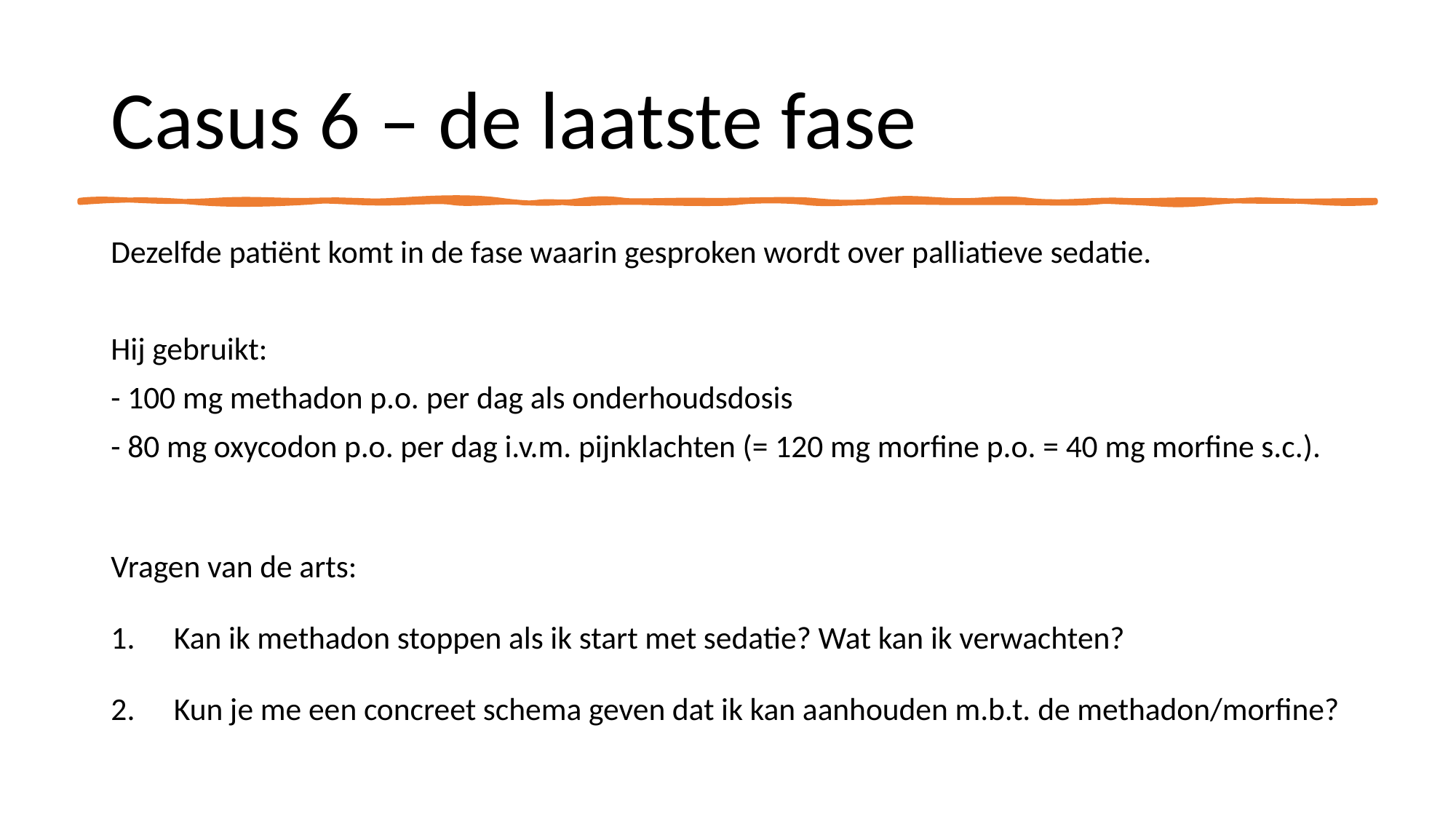

# Casus 6 – de laatste fase

Dezelfde patiënt komt in de fase waarin gesproken wordt over palliatieve sedatie.

Hij gebruikt:
- 100 mg methadon p.o. per dag als onderhoudsdosis
- 80 mg oxycodon p.o. per dag i.v.m. pijnklachten (= 120 mg morfine p.o. = 40 mg morfine s.c.).

Vragen van de arts:
Kan ik methadon stoppen als ik start met sedatie? Wat kan ik verwachten?
Kun je me een concreet schema geven dat ik kan aanhouden m.b.t. de methadon/morfine?